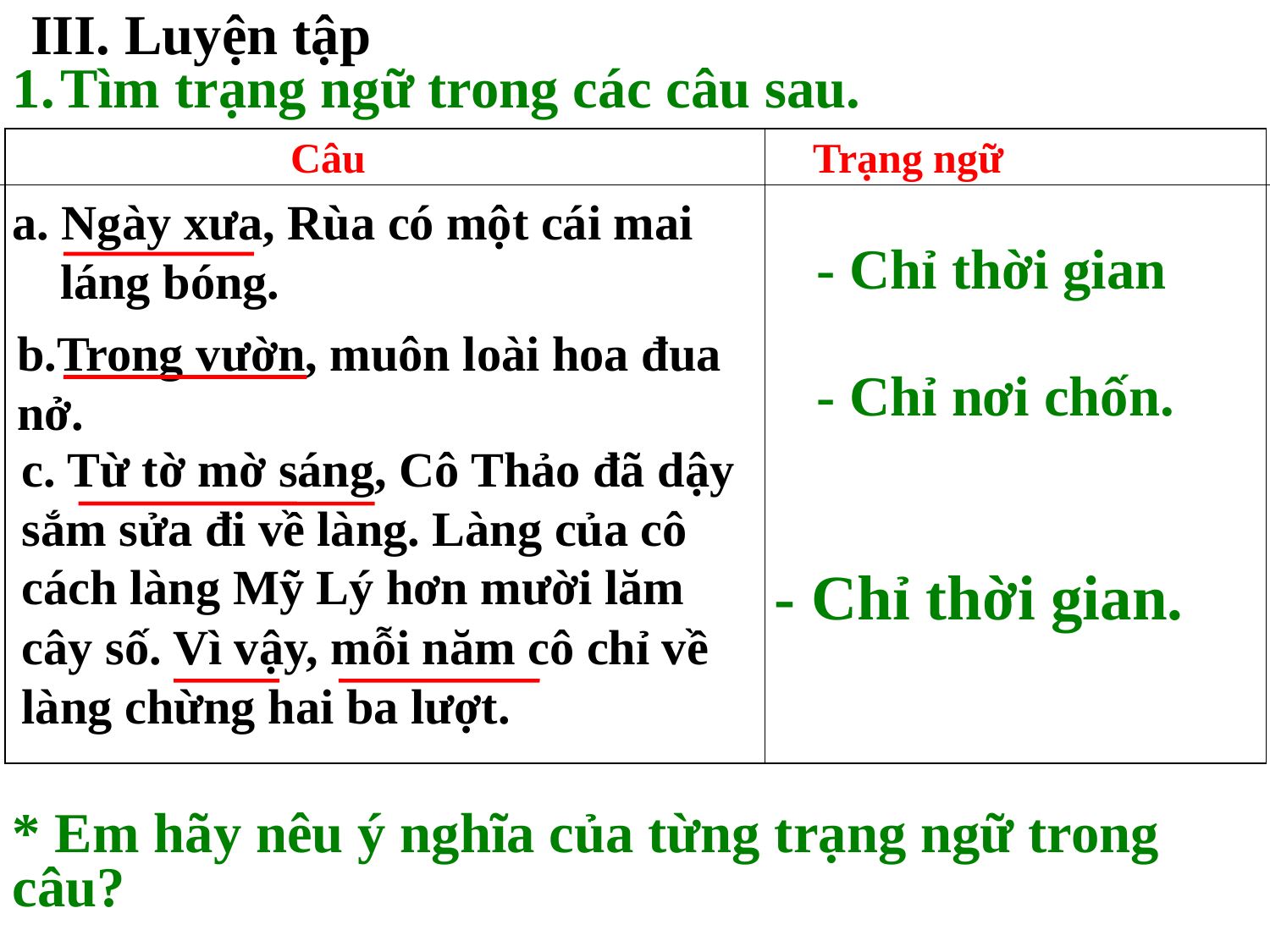

III. Luyện tập
Tìm trạng ngữ trong các câu sau.
| Câu | Trạng ngữ |
| --- | --- |
a. Ngày xưa, Rùa có một cái mai láng bóng.

- Chỉ thời gian

b.Trong vườn, muôn loài hoa đua nở.

- Chỉ nơi chốn.

c. Từ tờ mờ sáng, Cô Thảo đã dậy sắm sửa đi về làng. Làng của cô cách làng Mỹ Lý hơn mười lăm cây số. Vì vậy, mỗi năm cô chỉ về làng chừng hai ba lượt.

- Chỉ thời gian.

* Em hãy nêu ý nghĩa của từng trạng ngữ trong câu?